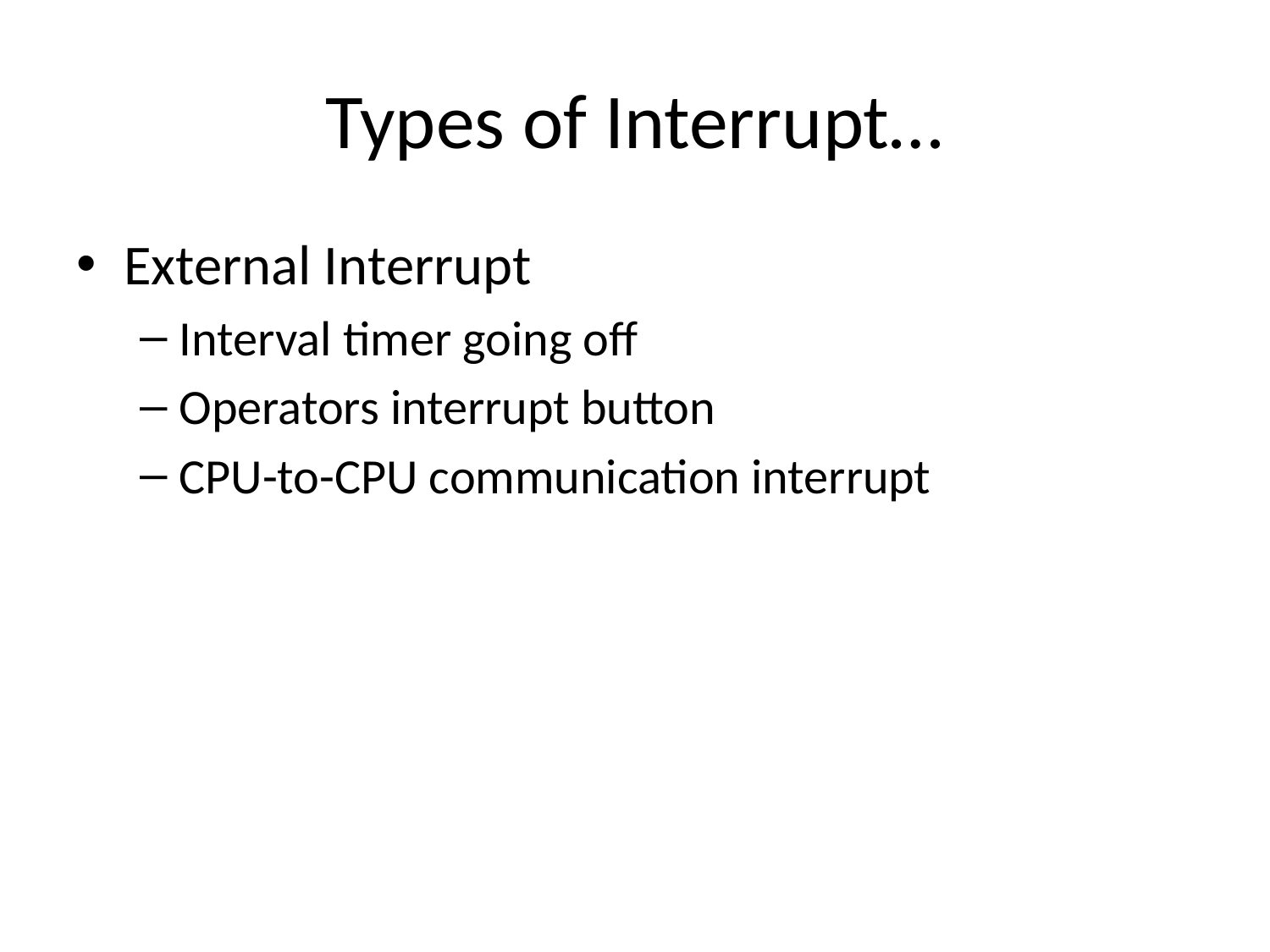

# Types of Interrupt…
External Interrupt
Interval timer going off
Operators interrupt button
CPU-to-CPU communication interrupt